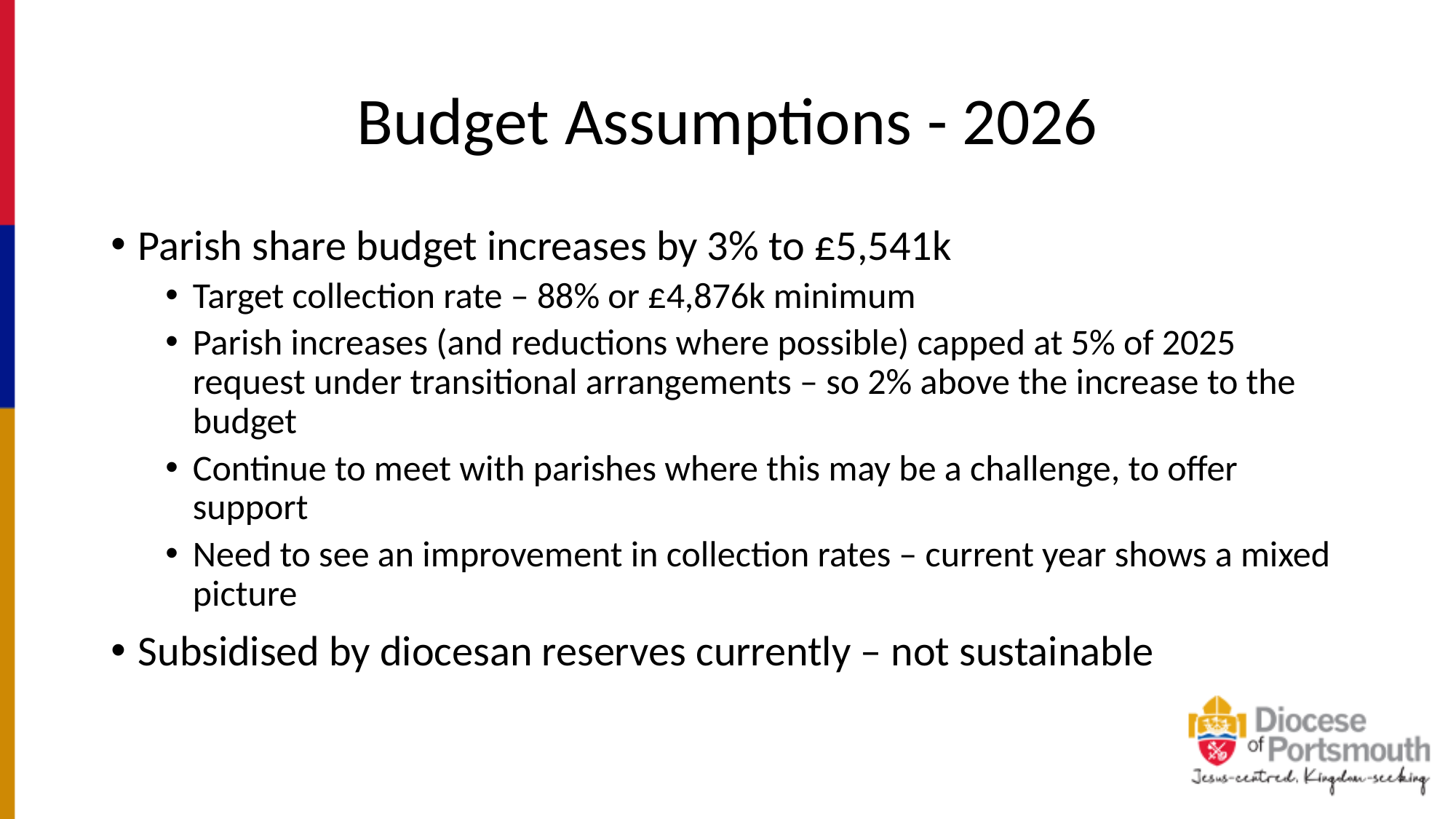

# Budget Assumptions - 2026
Parish share budget increases by 3% to £5,541k
Target collection rate – 88% or £4,876k minimum
Parish increases (and reductions where possible) capped at 5% of 2025 request under transitional arrangements – so 2% above the increase to the budget
Continue to meet with parishes where this may be a challenge, to offer support
Need to see an improvement in collection rates – current year shows a mixed picture
Subsidised by diocesan reserves currently – not sustainable